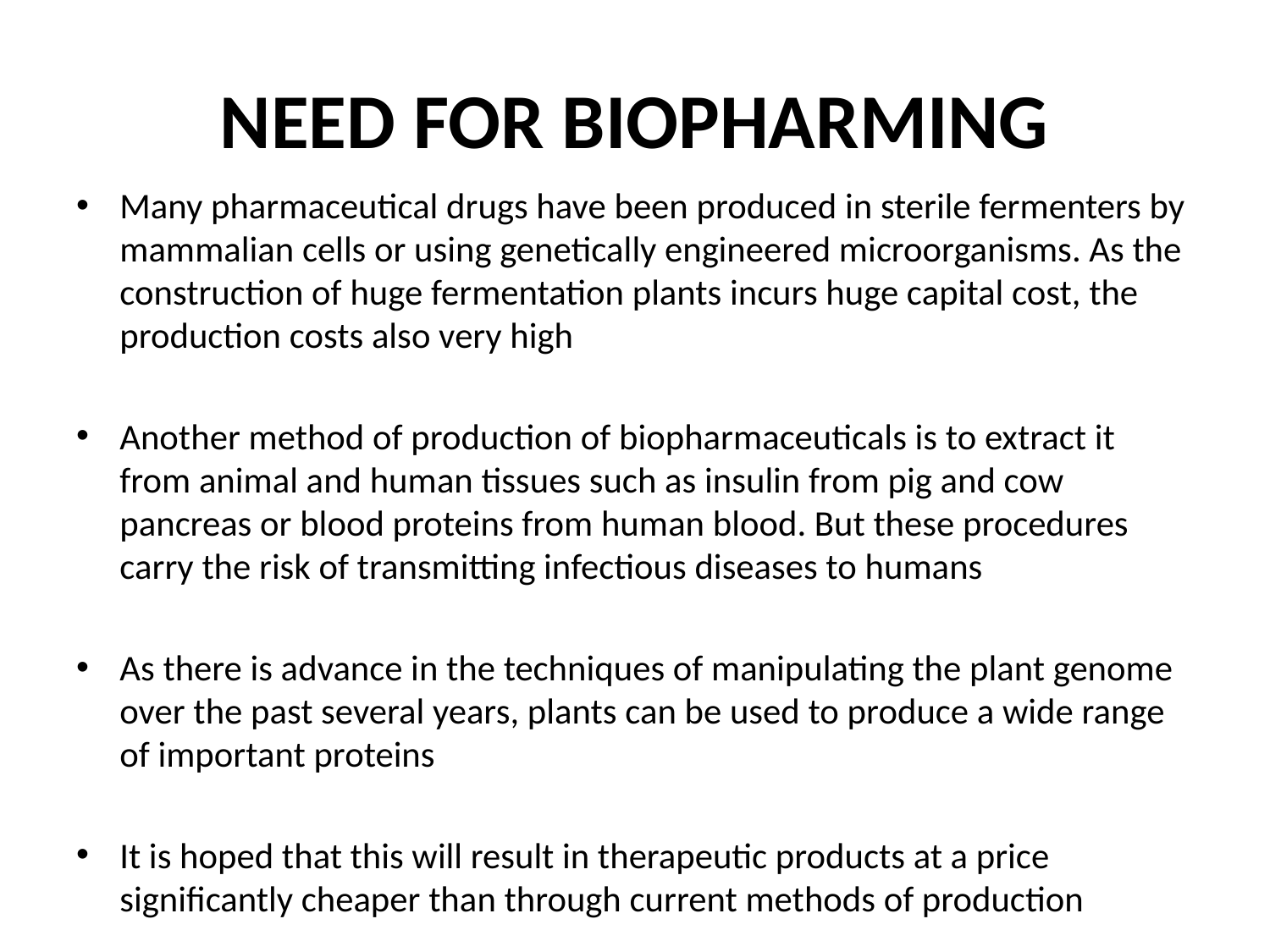

# NEED FOR BIOPHARMING
Many pharmaceutical drugs have been produced in sterile fermenters by mammalian cells or using genetically engineered microorganisms. As the construction of huge fermentation plants incurs huge capital cost, the production costs also very high

Another method of production of biopharmaceuticals is to extract it from animal and human tissues such as insulin from pig and cow pancreas or blood proteins from human blood. But these procedures carry the risk of transmitting infectious diseases to humans

As there is advance in the techniques of manipulating the plant genome over the past several years, plants can be used to produce a wide range of important proteins

It is hoped that this will result in therapeutic products at a price significantly cheaper than through current methods of production